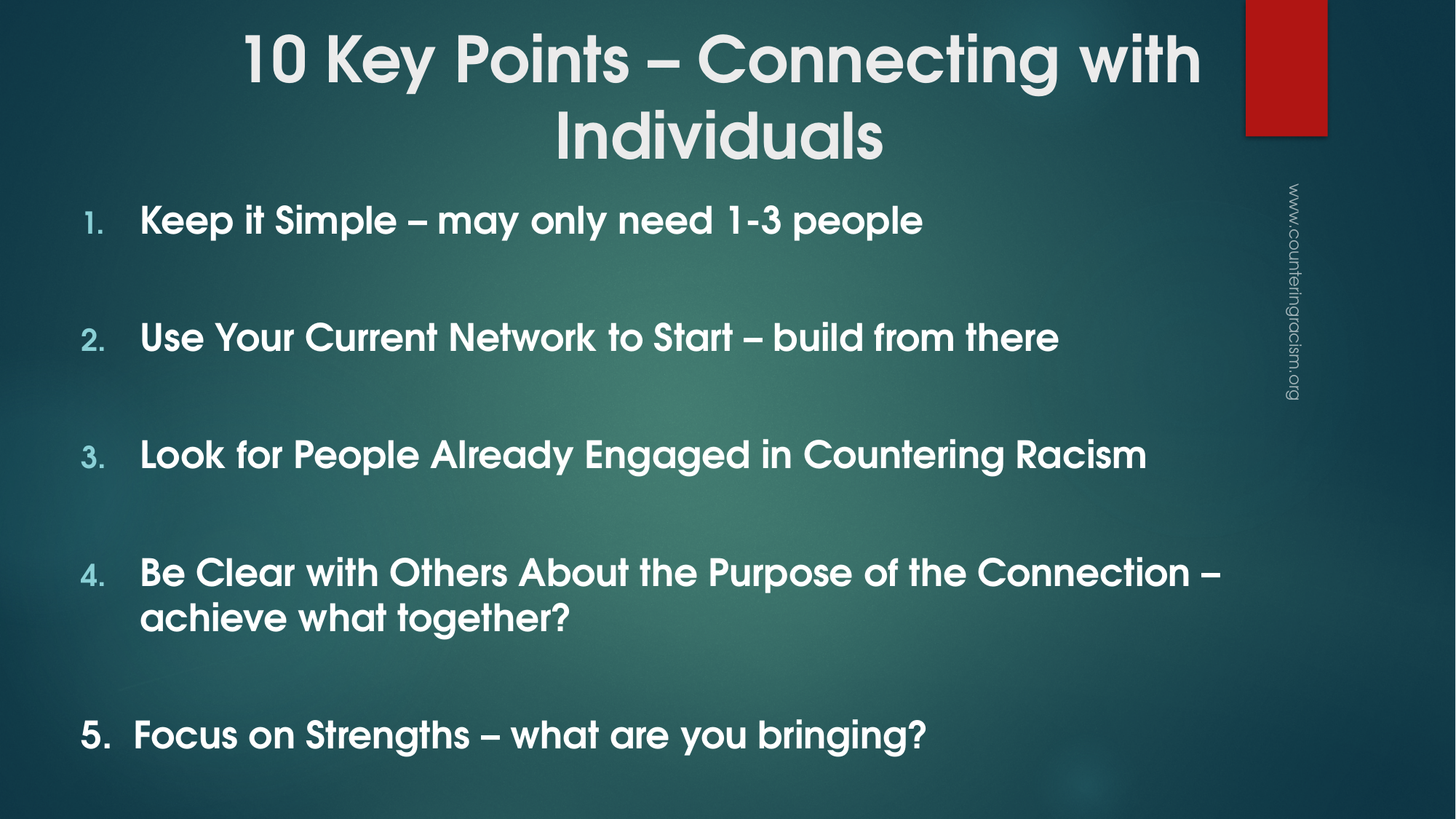

# 10 Key Points – Connecting with Individuals
Keep it Simple – may only need 1-3 people

Use Your Current Network to Start – build from there

Look for People Already Engaged in Countering Racism

Be Clear with Others About the Purpose of the Connection – achieve what together?

5.  Focus on Strengths – what are you bringing?
www.counteringracism.org